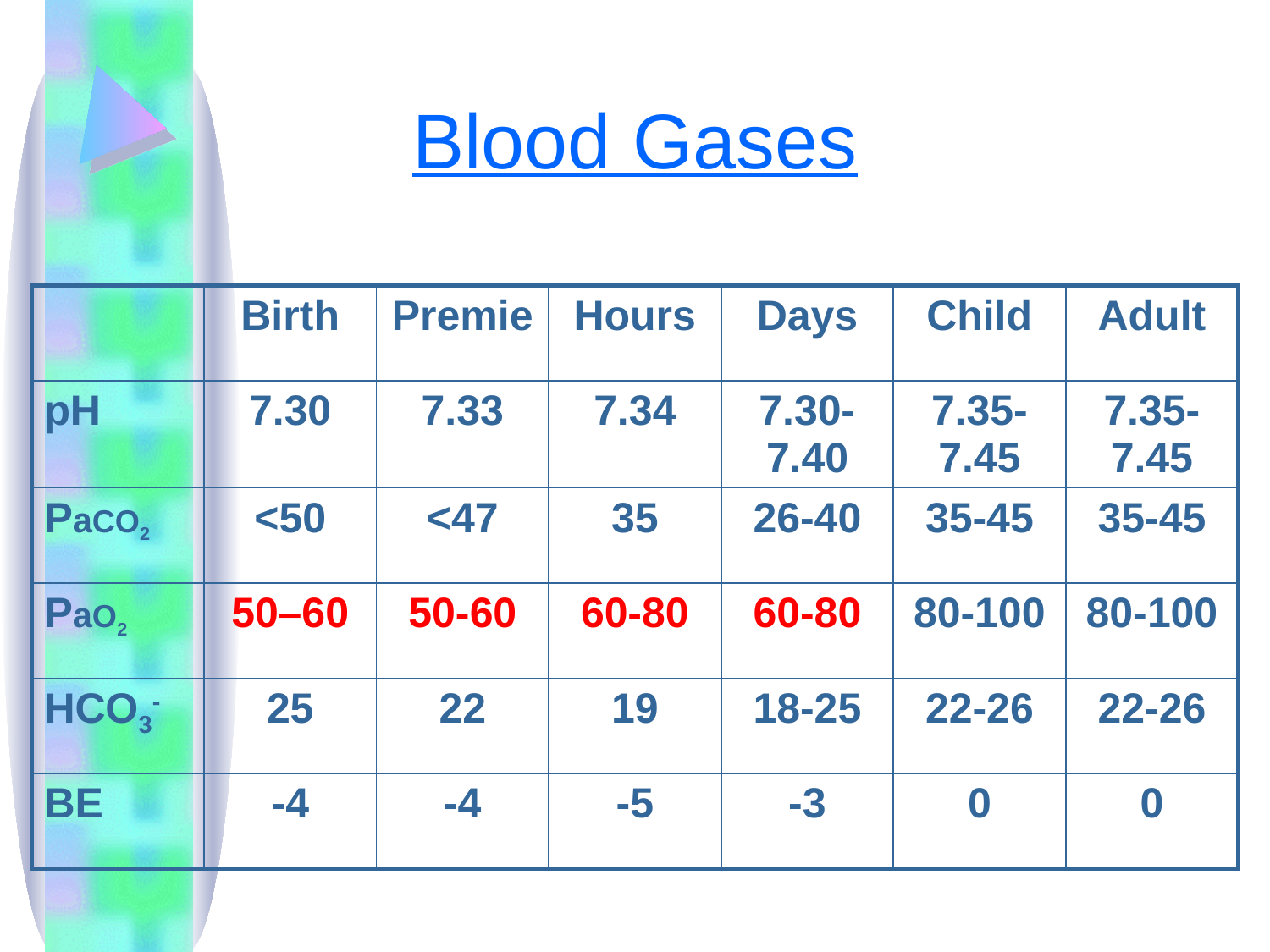

# Blood Gases
|  | Birth | Premie | Hours | Days | Child | Adult |
| --- | --- | --- | --- | --- | --- | --- |
| pH | 7.30 | 7.33 | 7.34 | 7.30-7.40 | 7.35-7.45 | 7.35-7.45 |
| PaCO2 | <50 | <47 | 35 | 26-40 | 35-45 | 35-45 |
| PaO2 | 50–60 | 50-60 | 60-80 | 60-80 | 80-100 | 80-100 |
| HCO3- | 25 | 22 | 19 | 18-25 | 22-26 | 22-26 |
| BE | -4 | -4 | -5 | -3 | 0 | 0 |